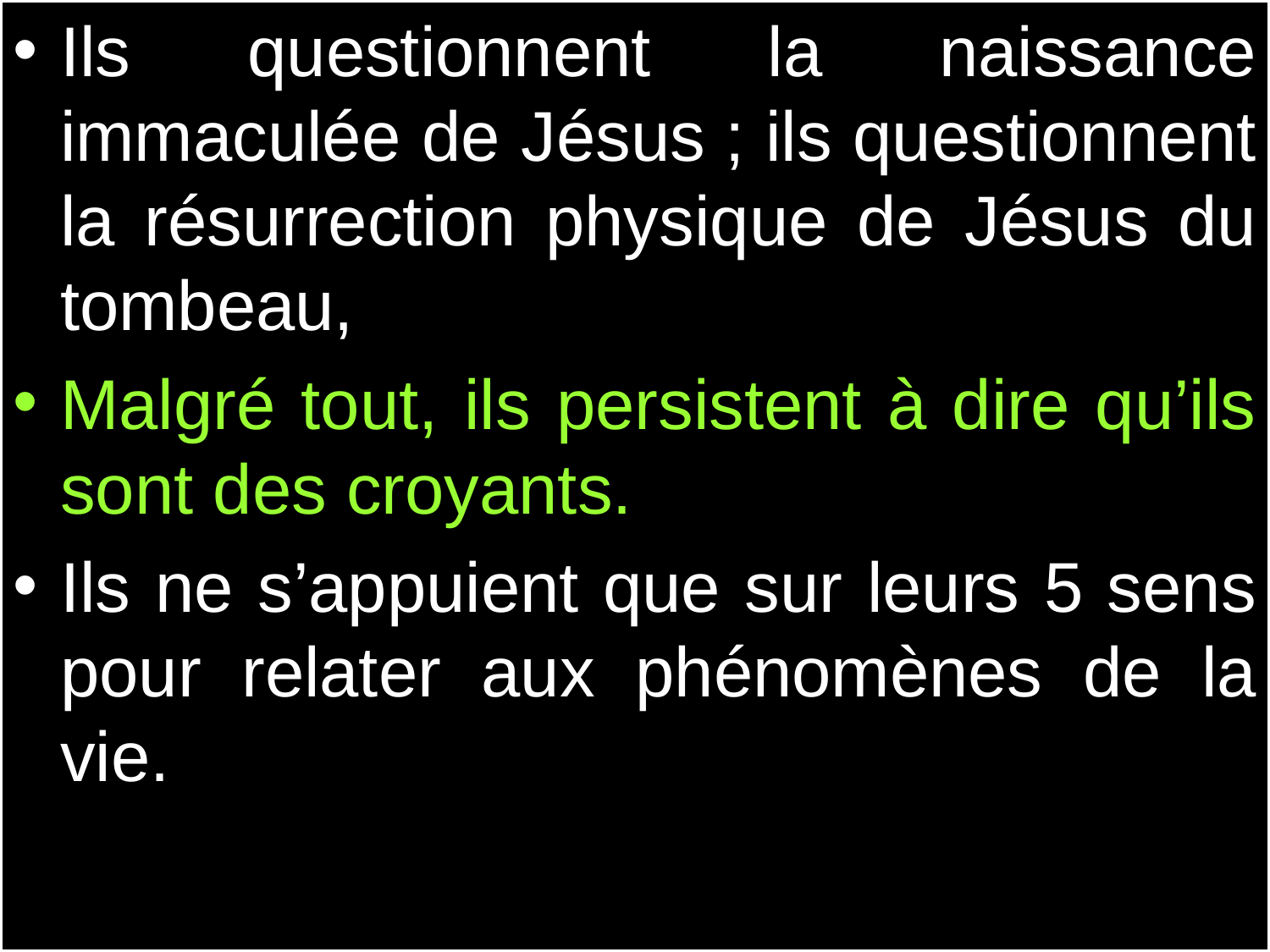

Ils questionnent la naissance immaculée de Jésus ; ils questionnent la résurrection physique de Jésus du tombeau,
Malgré tout, ils persistent à dire qu’ils sont des croyants.
Ils ne s’appuient que sur leurs 5 sens pour relater aux phénomènes de la vie.